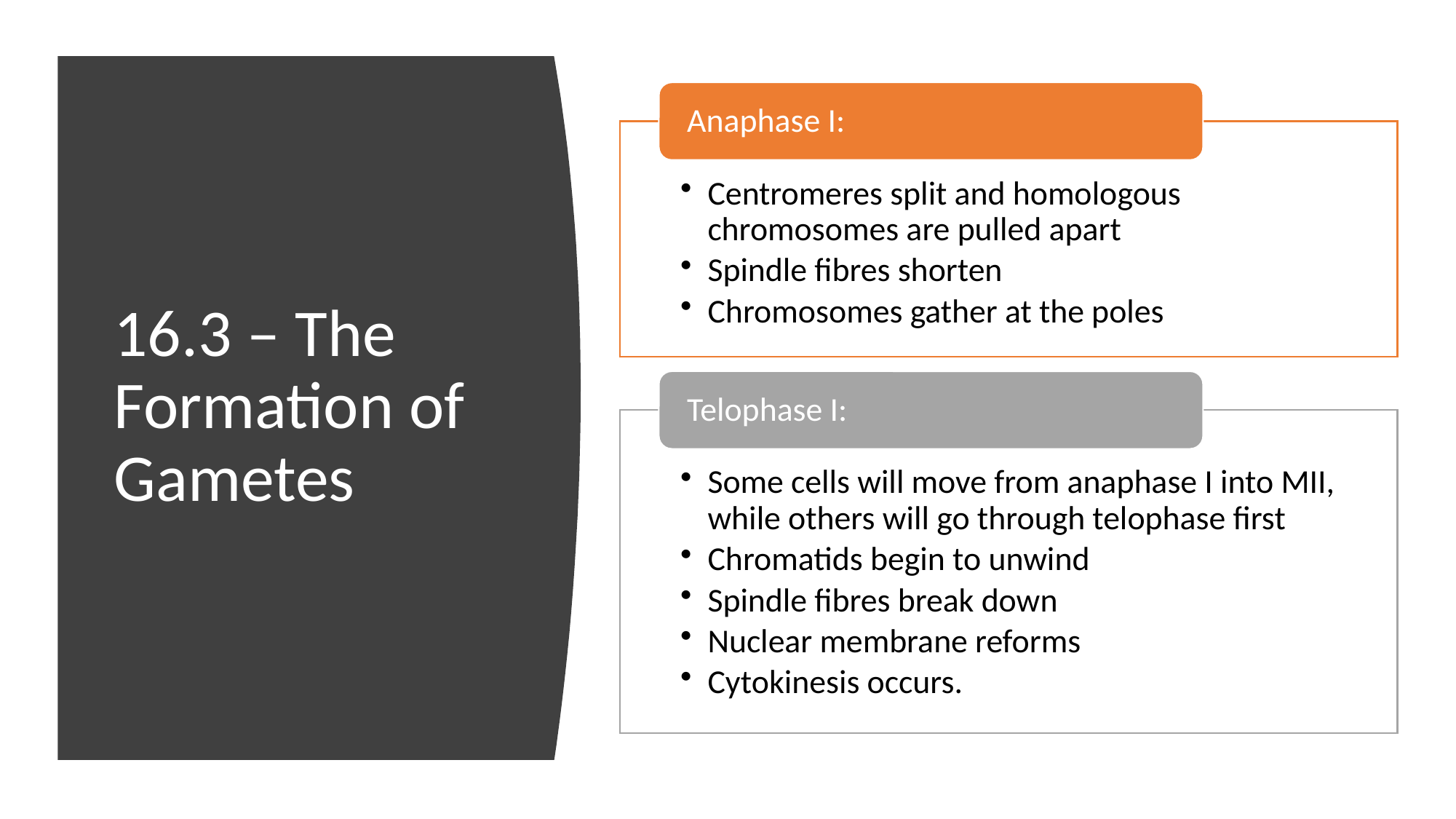

Centromeres split and homologous chromosomes are pulled apart
Spindle fibres shorten
Chromosomes gather at the poles
Anaphase I:
Some cells will move from anaphase I into MII, while others will go through telophase first
Chromatids begin to unwind
Spindle fibres break down
Nuclear membrane reforms
Cytokinesis occurs.
Telophase I:

# 16.3 – The Formation of Gametes